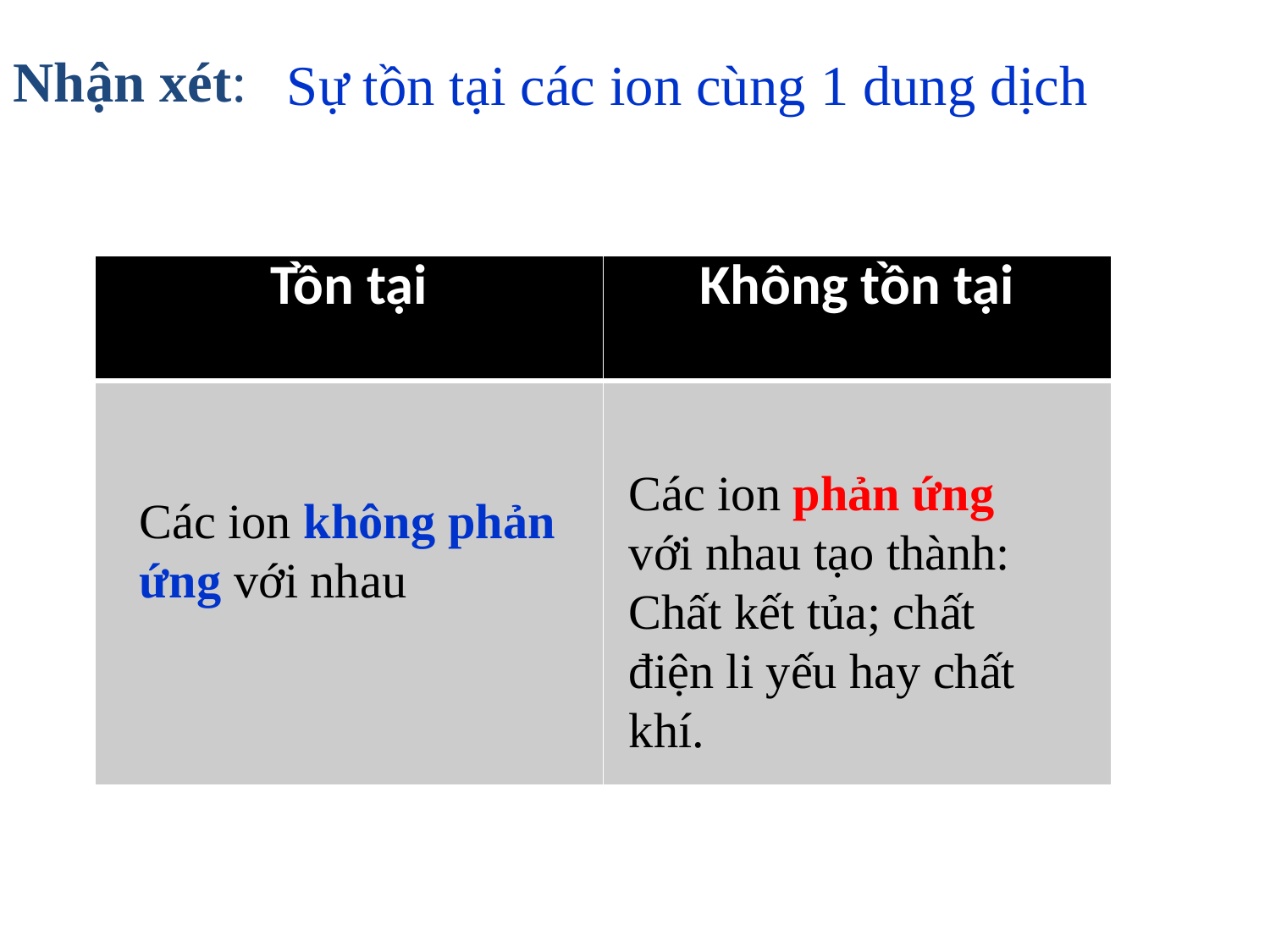

Nhận xét:
# Sự tồn tại các ion cùng 1 dung dịch
| Tồn tại | Không tồn tại |
| --- | --- |
|  |  |
Các ion phản ứng với nhau tạo thành: Chất kết tủa; chất điện li yếu hay chất khí.
Các ion không phản ứng với nhau